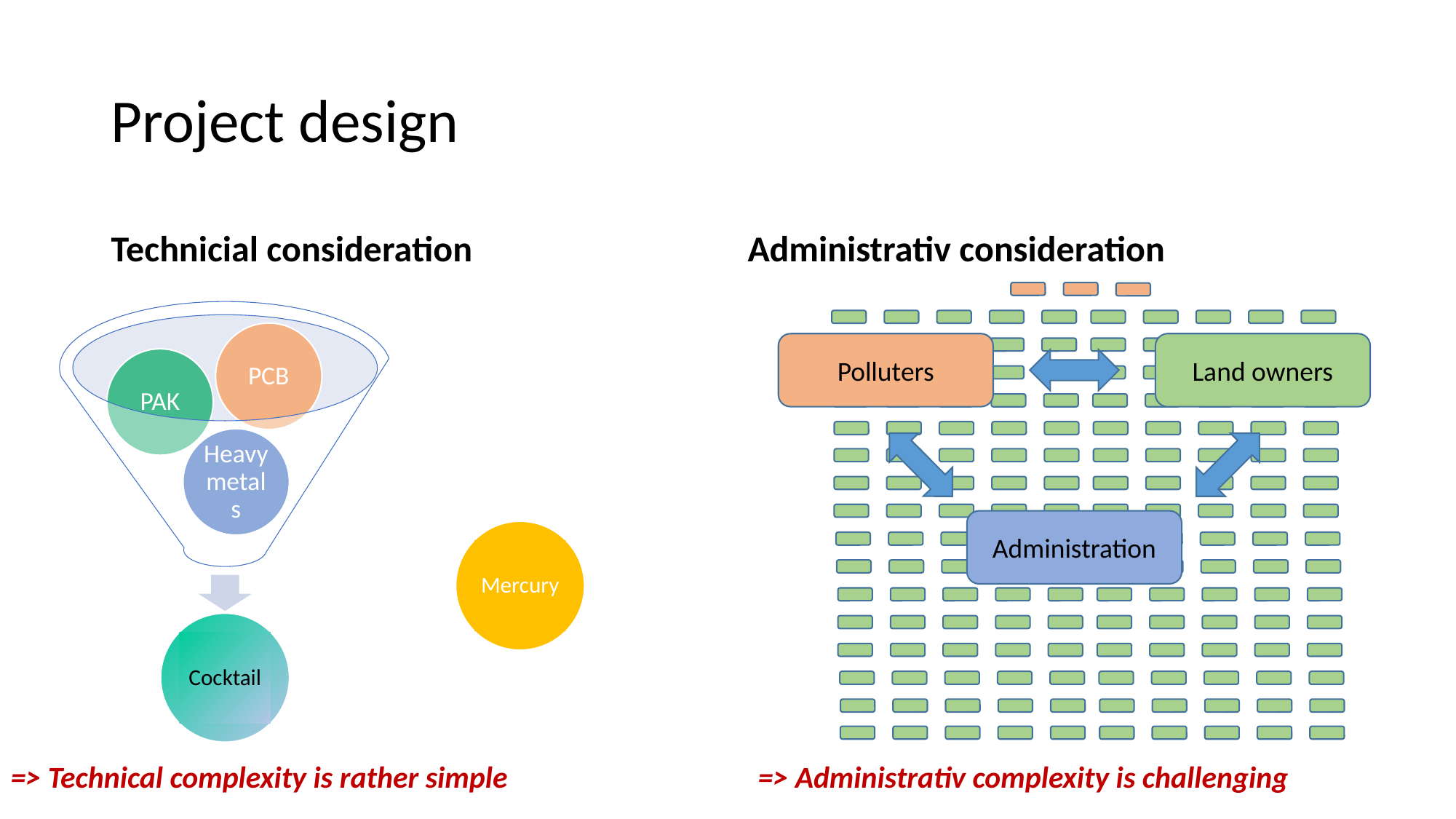

# Project design
Technicial consideration
Administrativ consideration

Heavy metals
PAK
PCB
Polluters
Land owners

Administration

Mercury

Cocktail
=> Technical complexity is rather simple
=> Administrativ complexity is challenging